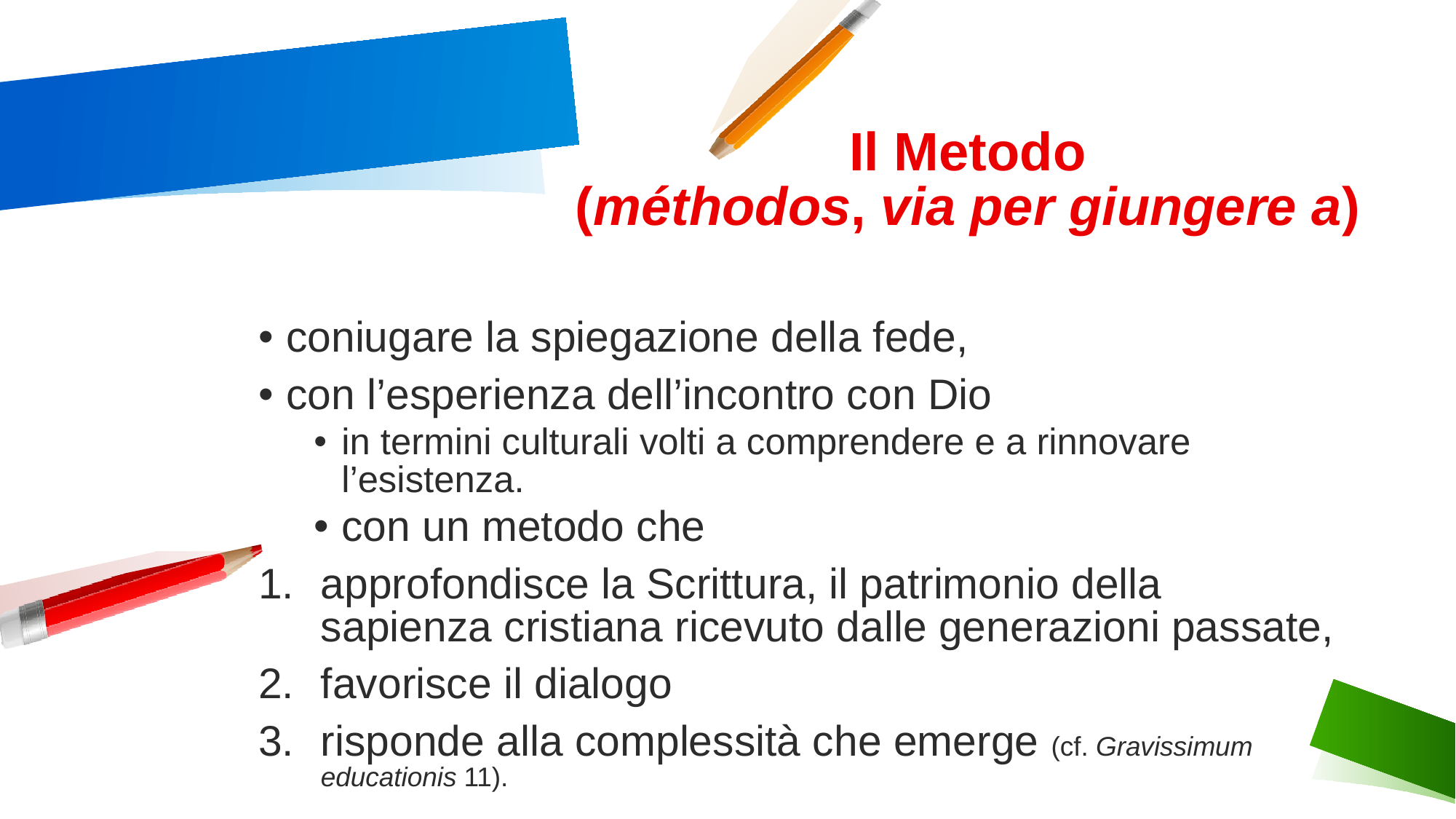

# Il Metodo (méthodos, via per giungere a)
coniugare la spiegazione della fede,
con l’esperienza dell’incontro con Dio
in termini culturali volti a comprendere e a rinnovare l’esistenza.
con un metodo che
approfondisce la Scrittura, il patrimonio della sapienza cristiana ricevuto dalle generazioni passate,
favorisce il dialogo
risponde alla complessità che emerge (cf. Gravissimum educationis 11).